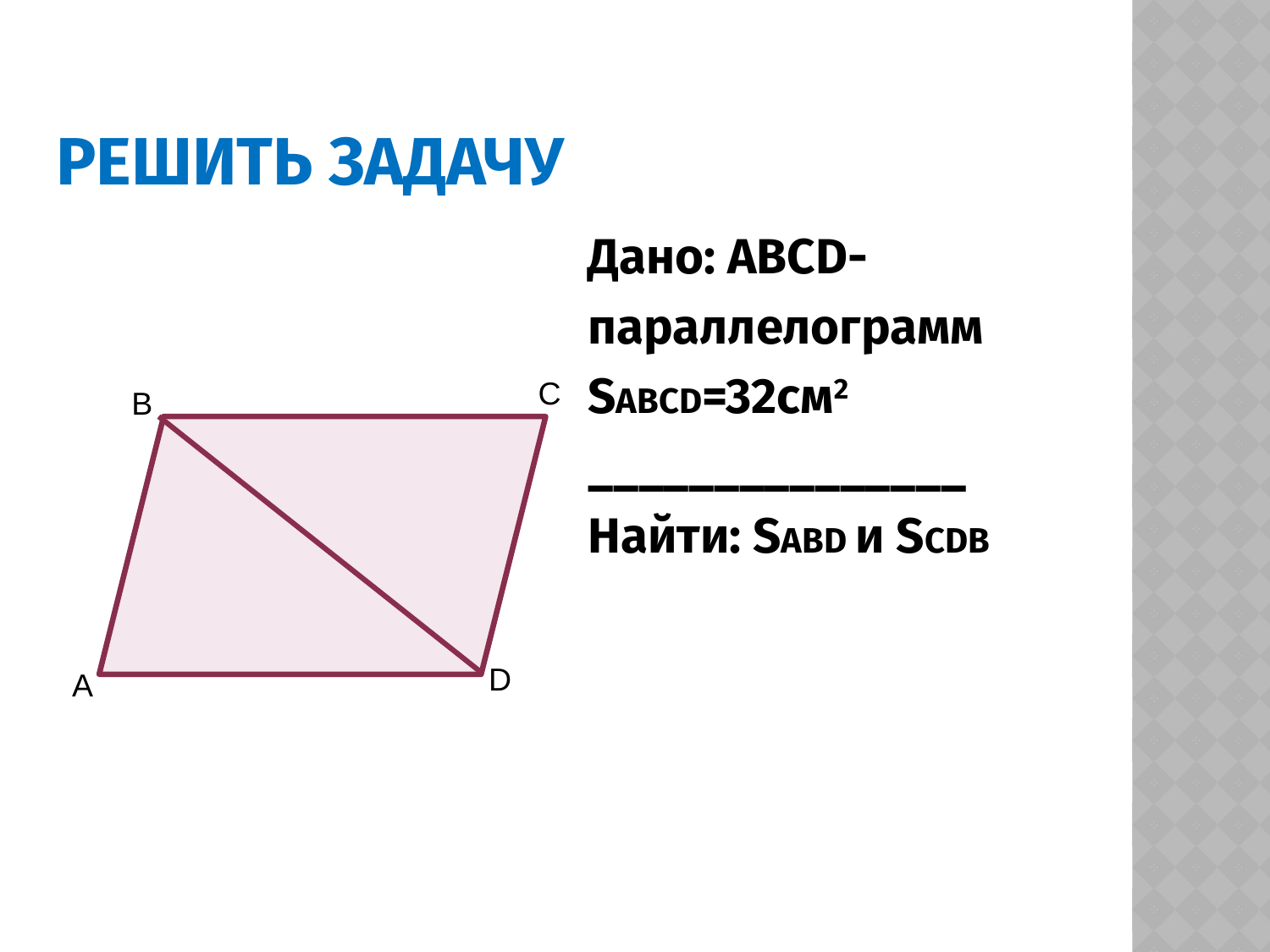

# Решить задачу
Дано: ABCD-
параллелограмм
SABCD=32см2
_______________
Найти: SABD и SCDВ

С
В

D
А